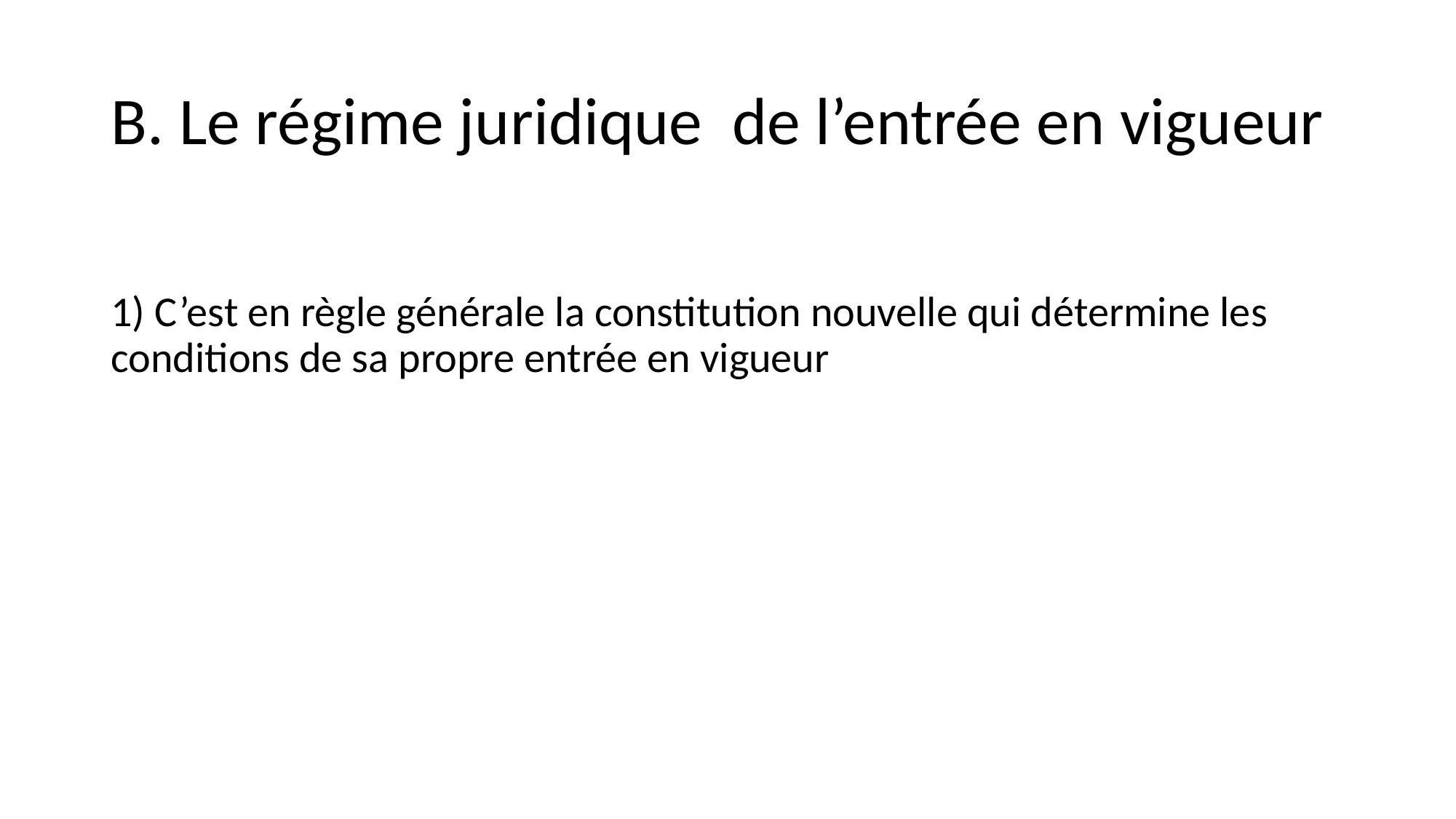

# B. Le régime juridique  de l’entrée en vigueur

1) C’est en règle générale la constitution nouvelle qui détermine les conditions de sa propre entrée en vigueur